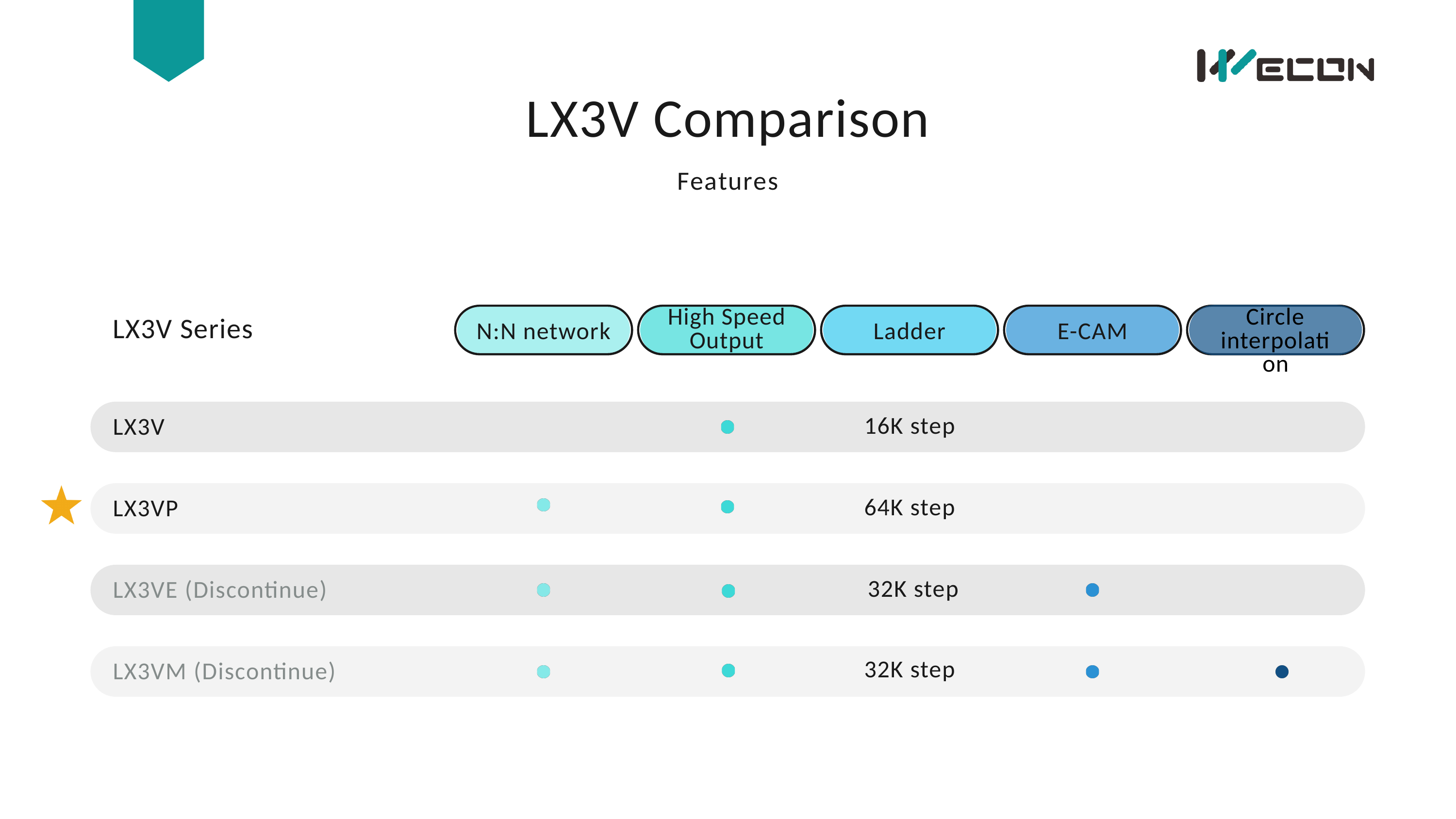

LX3V Comparison
Features

High Speed
Output
Circle interpolation
LX3V Series
N:N network
Ladder
E-CAM

LX3V
16K step

LX3VP
64K step

LX3VE (Discontinue)
32K step

LX3VM (Discontinue)
32K step